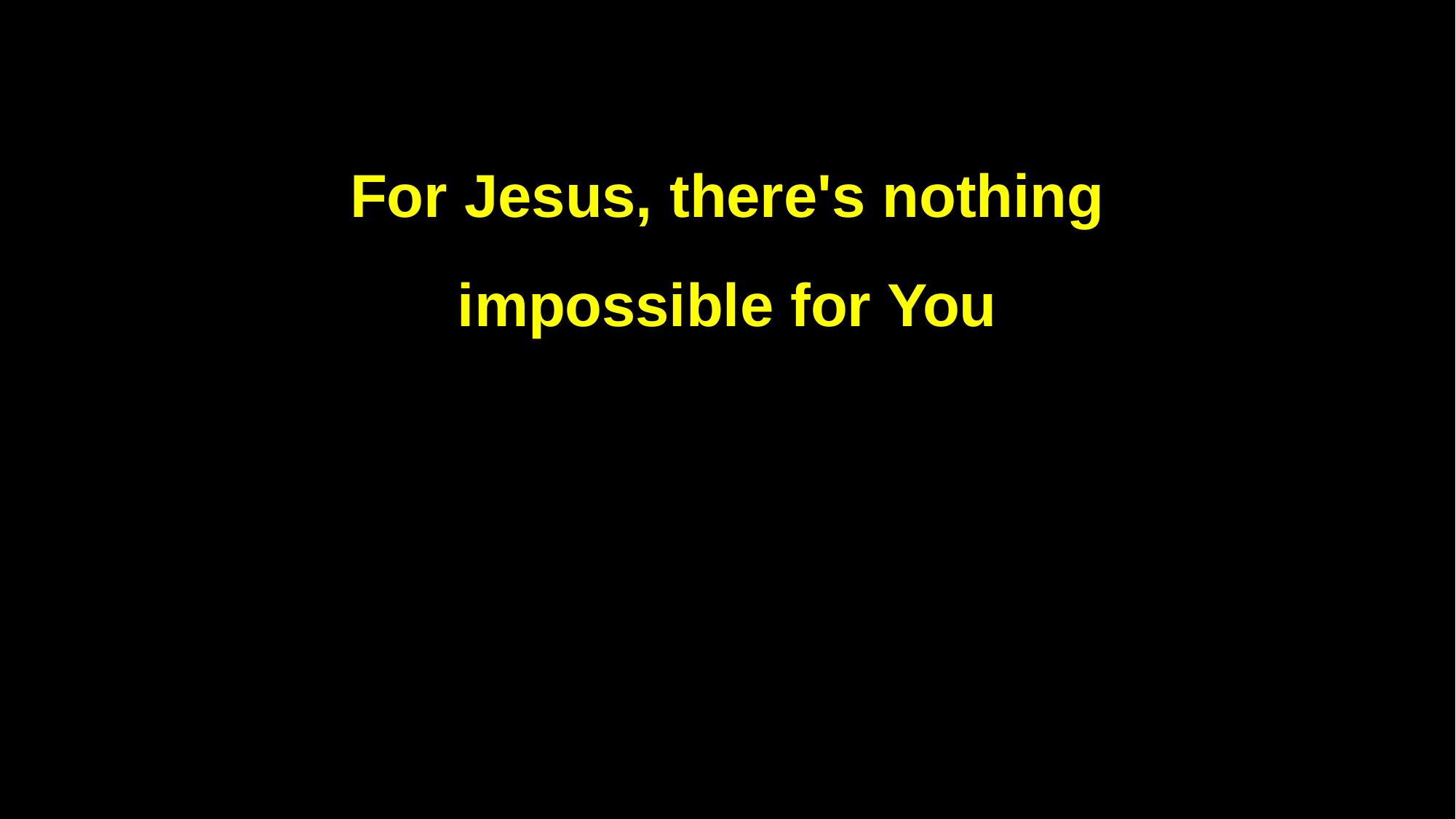

For Jesus, there's nothing
impossible for You